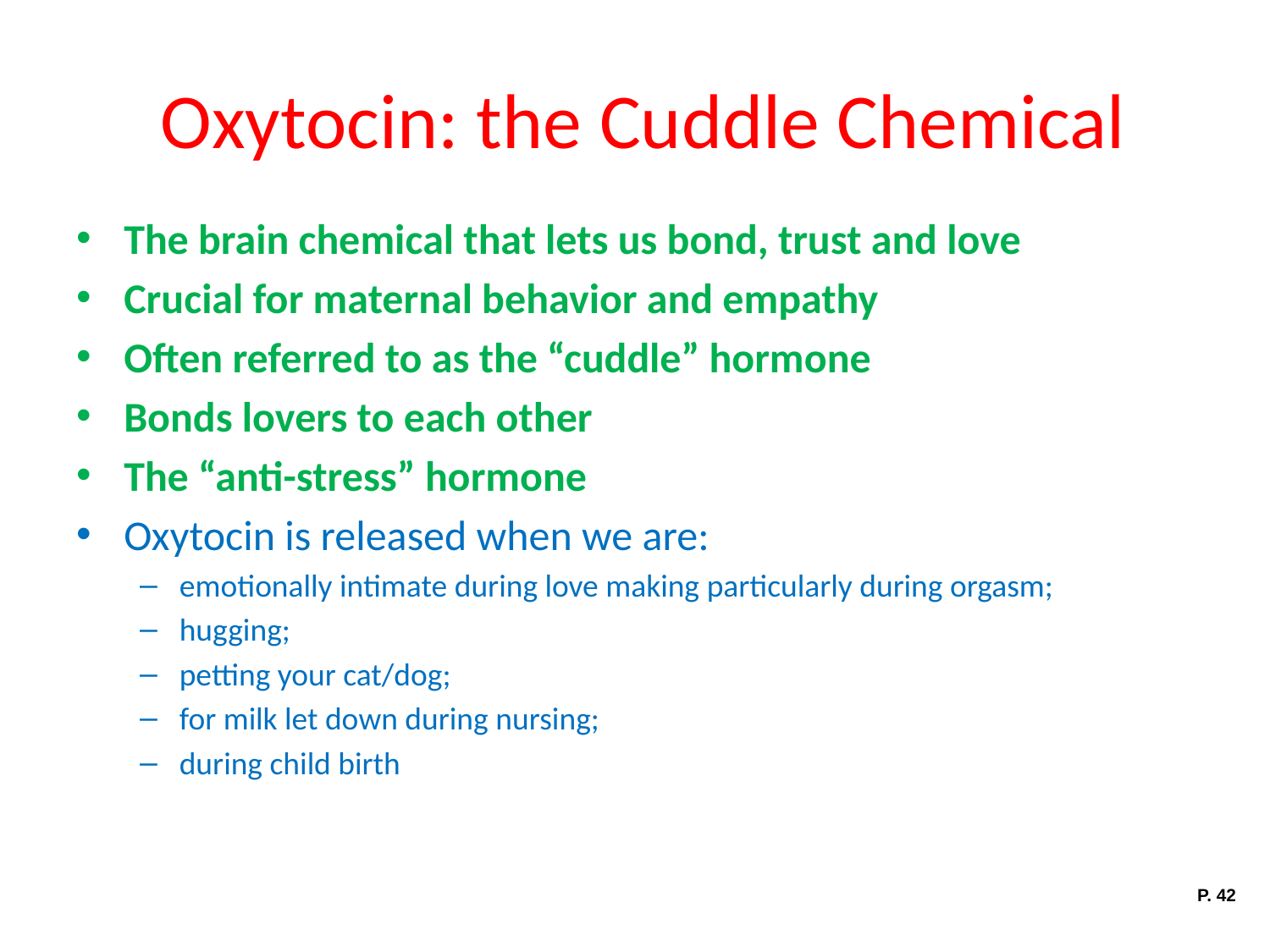

# Oxytocin: the Cuddle Chemical
The brain chemical that lets us bond, trust and love
Crucial for maternal behavior and empathy
Often referred to as the “cuddle” hormone
Bonds lovers to each other
The “anti-stress” hormone
Oxytocin is released when we are:
emotionally intimate during love making particularly during orgasm;
hugging;
petting your cat/dog;
for milk let down during nursing;
during child birth

P. 42